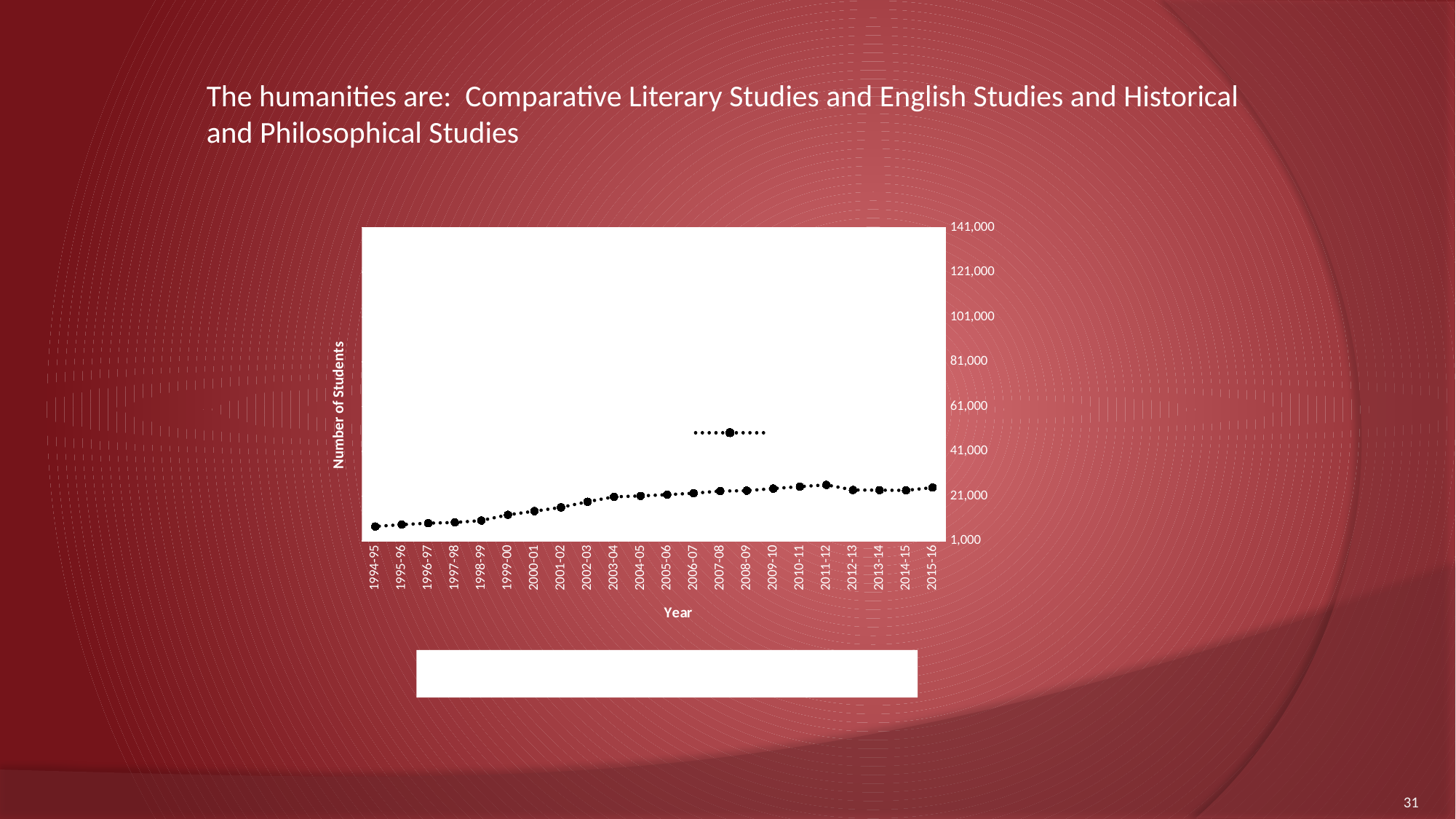

The humanities are:  Comparative Literary Studies and English Studies and Historical and Philosophical Studies

### Chart: Figure 11.2. First degree students in the humanities and media and communication studies from 1994-95 to 2015-16.

| Category |  |  |
|---|---|---|
| 2015-16 | 110585.0 | 24795.0 |
| 2014-15 | 110500.0 | 23545.0 |
| 2013-14 | 115645.0 | 23630.0 |
| 2012-13 | 118715.0 | 23710.0 |
| 2011-12 | 123360.0 | 26010.0 |
| 2010-11 | 119400.0 | 25220.0 |
| 2009-10 | 116160.0 | 24355.0 |
| 2008-09 | 111380.0 | 23420.0 |
| 2007-08 | 110450.0 | 23225.0 |
| 2006-07 | 108570.0 | 22280.0 |
| 2005-06 | 107960.0 | 21630.0 |
| 2004-05 | 104285.0 | 21070.0 |
| 2003-04 | 103575.0 | 20655.0 |
| 2002-03 | 89810.0 | 18475.0 |
| 2001-02 | 87996.8325 | 15940.0 |
| 2000-01 | 85960.365 | 14255.0 |
| 1999-00 | 84802.79400000001 | 12620.0 |
| 1998-99 | 83742.4018 | 10060.0 |
| 1997-98 | 84576.99620000001 | 9195.0 |
| 1996-97 | 82001.758 | 8882.0 |
| 1995-96 | 80684.1278 | 8242.0 |
| 1994-95 | 79648.0303 | 7402.0 |
31